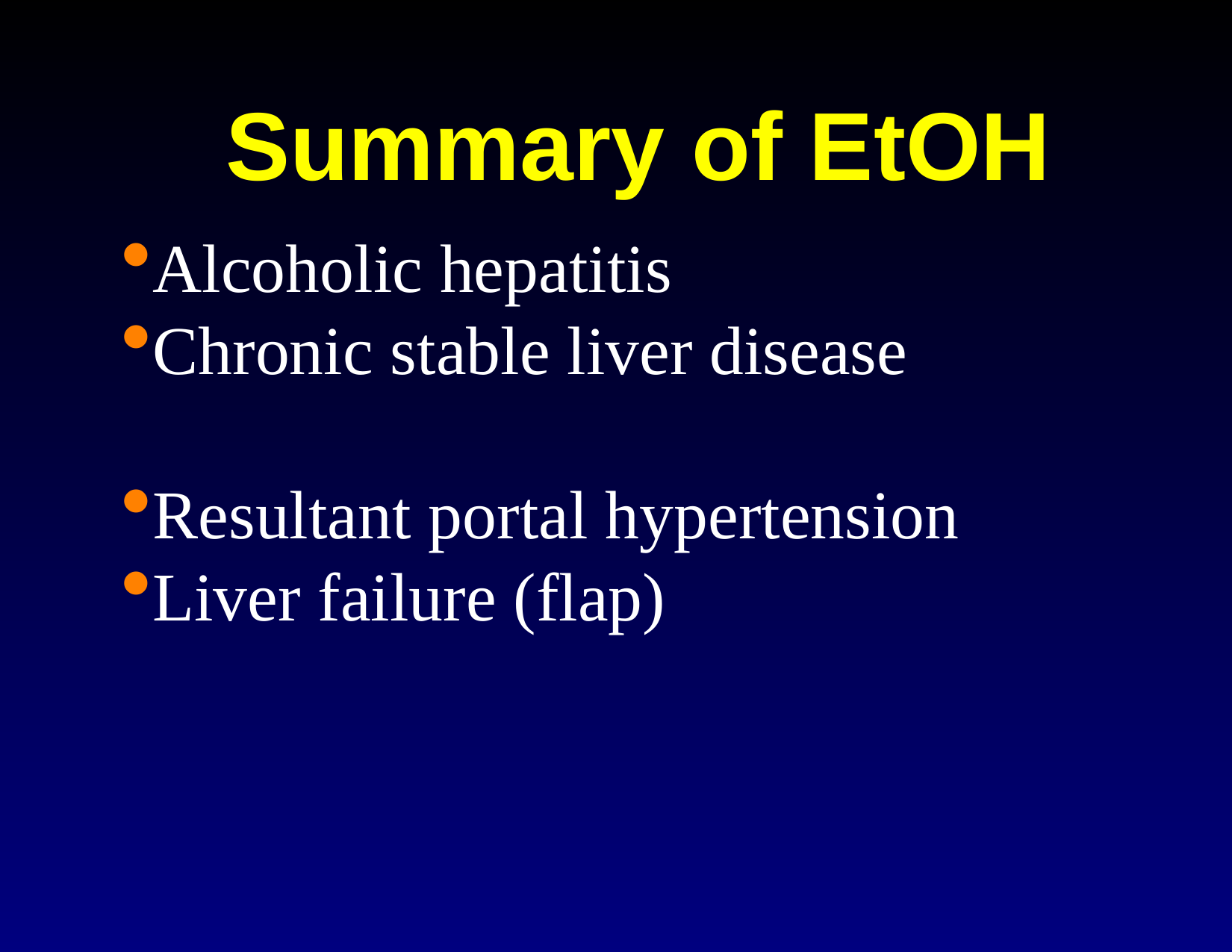

Summary of EtOH
Alcoholic hepatitis
Chronic stable liver disease

Resultant portal hypertension
Liver failure (flap)